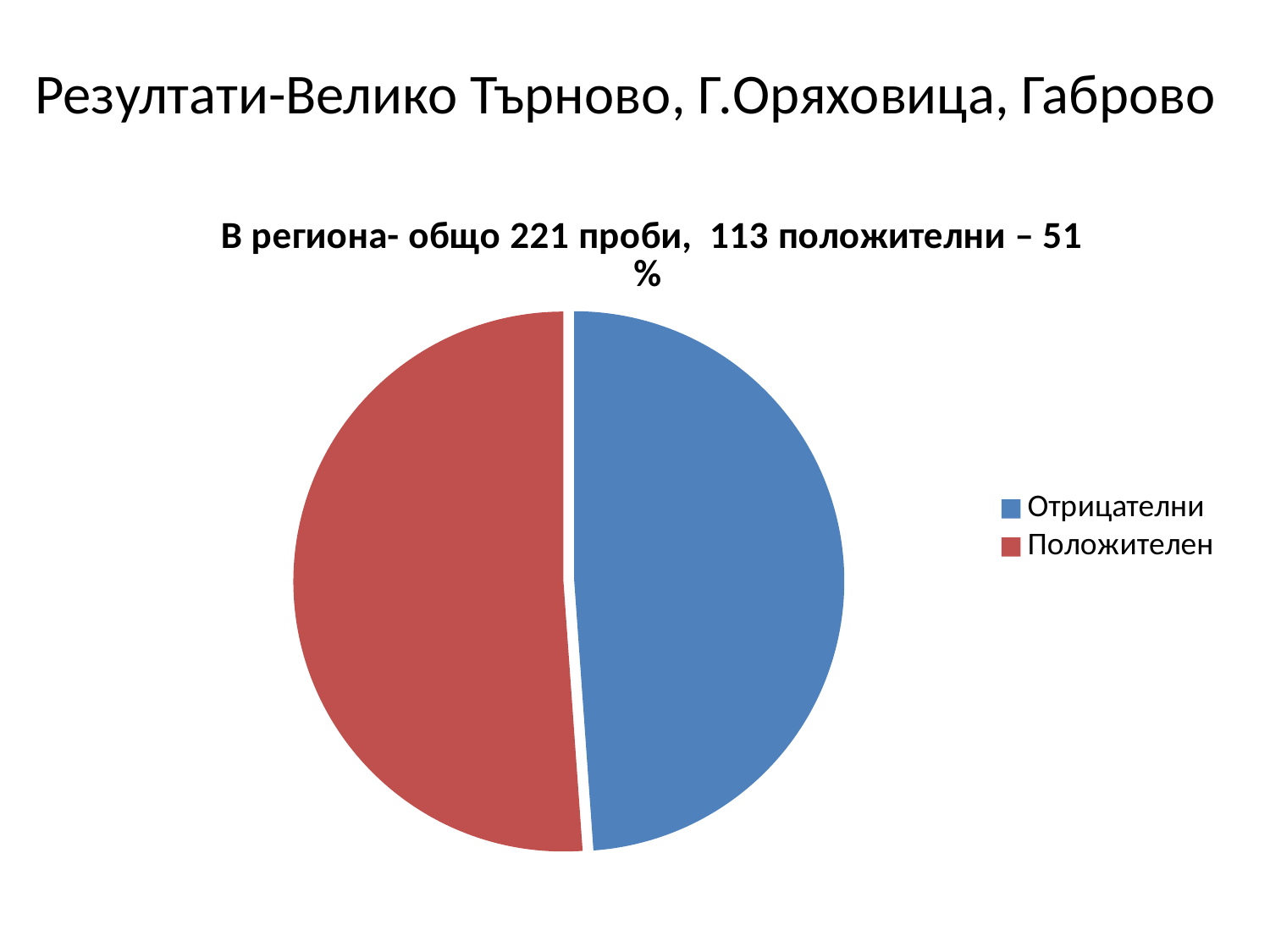

# Резултати-Велико Търново, Г.Оряховица, Габрово

### Chart:  В региона- общо 221 проби,  113 положителни – 51 %

| Category | Резултати Видин-общо 96 проби, 54 положителни-56% |
|---|---|
| Отрицателни | 108.0 |
| Положителен | 113.0 |